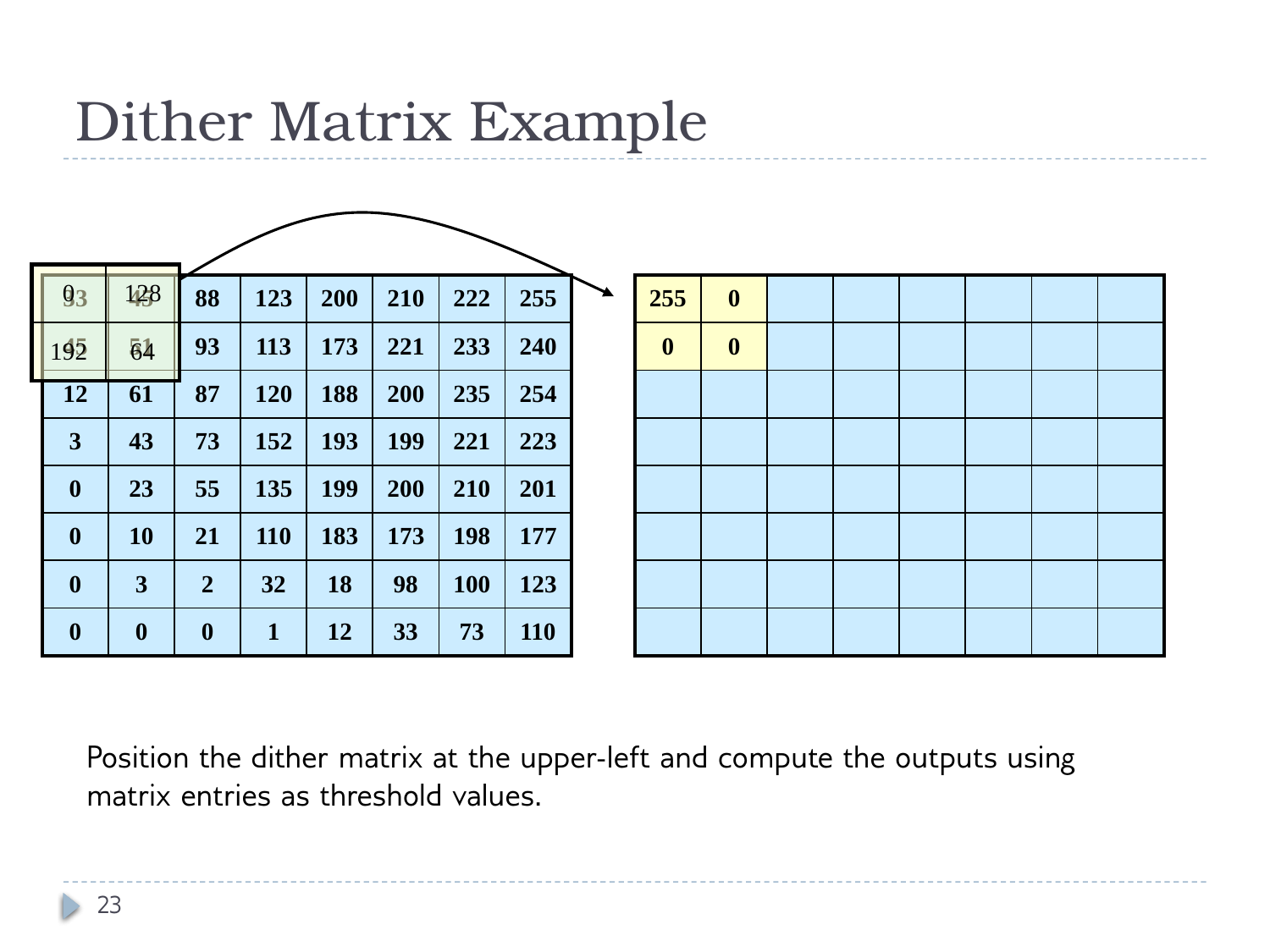

# Dither Matrix Example

| 0 | 128 |
| --- | --- |
| 192 | 64 |
| 33 | 45 | 88 | 123 | 200 | 210 | 222 | 255 |
| --- | --- | --- | --- | --- | --- | --- | --- |
| 45 | 51 | 93 | 113 | 173 | 221 | 233 | 240 |
| 12 | 61 | 87 | 120 | 188 | 200 | 235 | 254 |
| 3 | 43 | 73 | 152 | 193 | 199 | 221 | 223 |
| 0 | 23 | 55 | 135 | 199 | 200 | 210 | 201 |
| 0 | 10 | 21 | 110 | 183 | 173 | 198 | 177 |
| 0 | 3 | 2 | 32 | 18 | 98 | 100 | 123 |
| 0 | 0 | 0 | 1 | 12 | 33 | 73 | 110 |
| 255 | 0 |  |  |  |  |  |  |
| --- | --- | --- | --- | --- | --- | --- | --- |
| 0 | 0 |  |  |  |  |  |  |
|  |  |  |  |  |  |  |  |
|  |  |  |  |  |  |  |  |
|  |  |  |  |  |  |  |  |
|  |  |  |  |  |  |  |  |
|  |  |  |  |  |  |  |  |
|  |  |  |  |  |  |  |  |
Position the dither matrix at the upper-left and compute the outputs using matrix entries as threshold values.
23